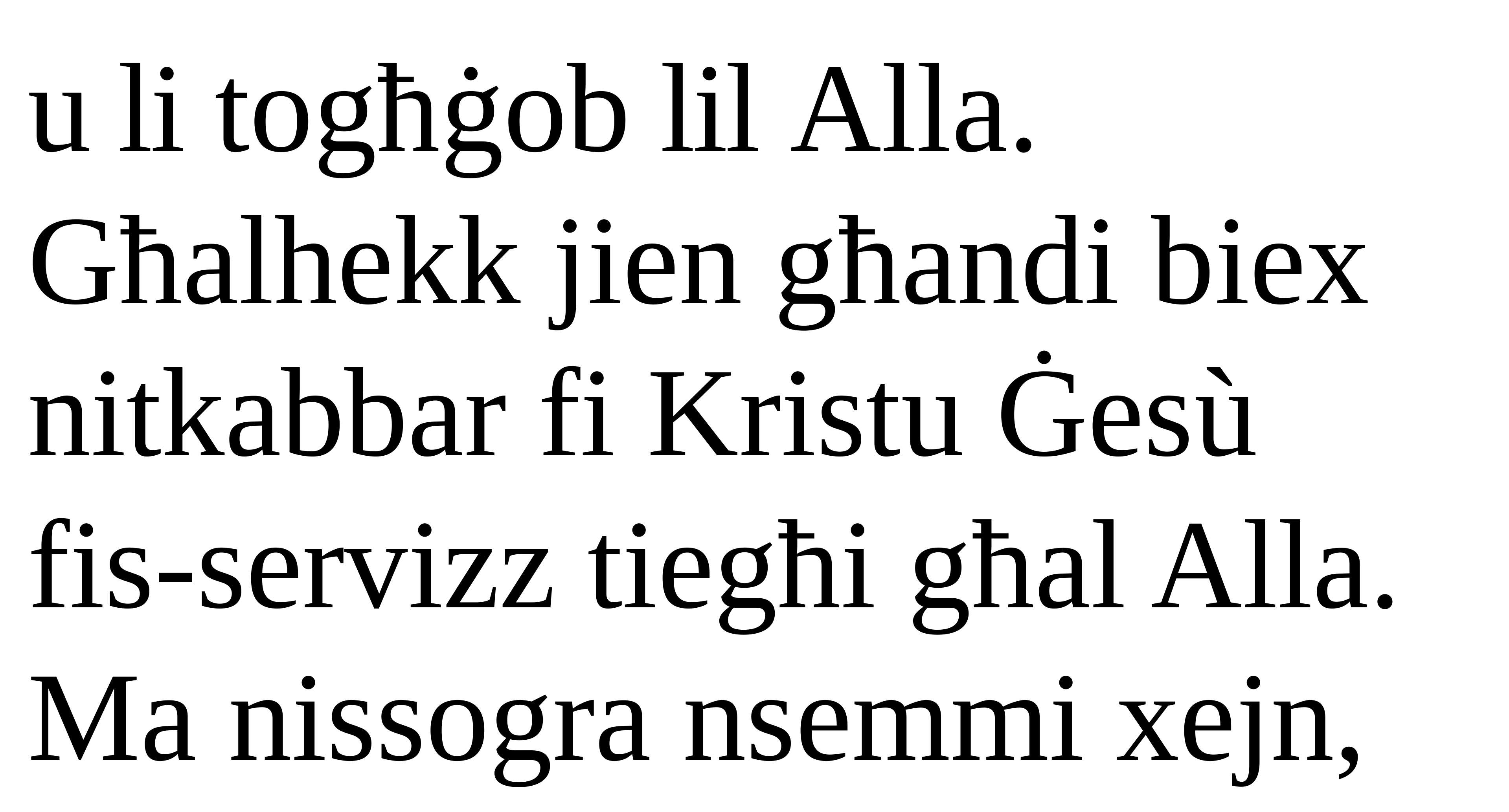

u li togħġob lil Alla.
Għalhekk jien għandi biex nitkabbar fi Kristu Ġesù
fis-servizz tiegħi għal Alla. Ma nissogra nsemmi xejn,